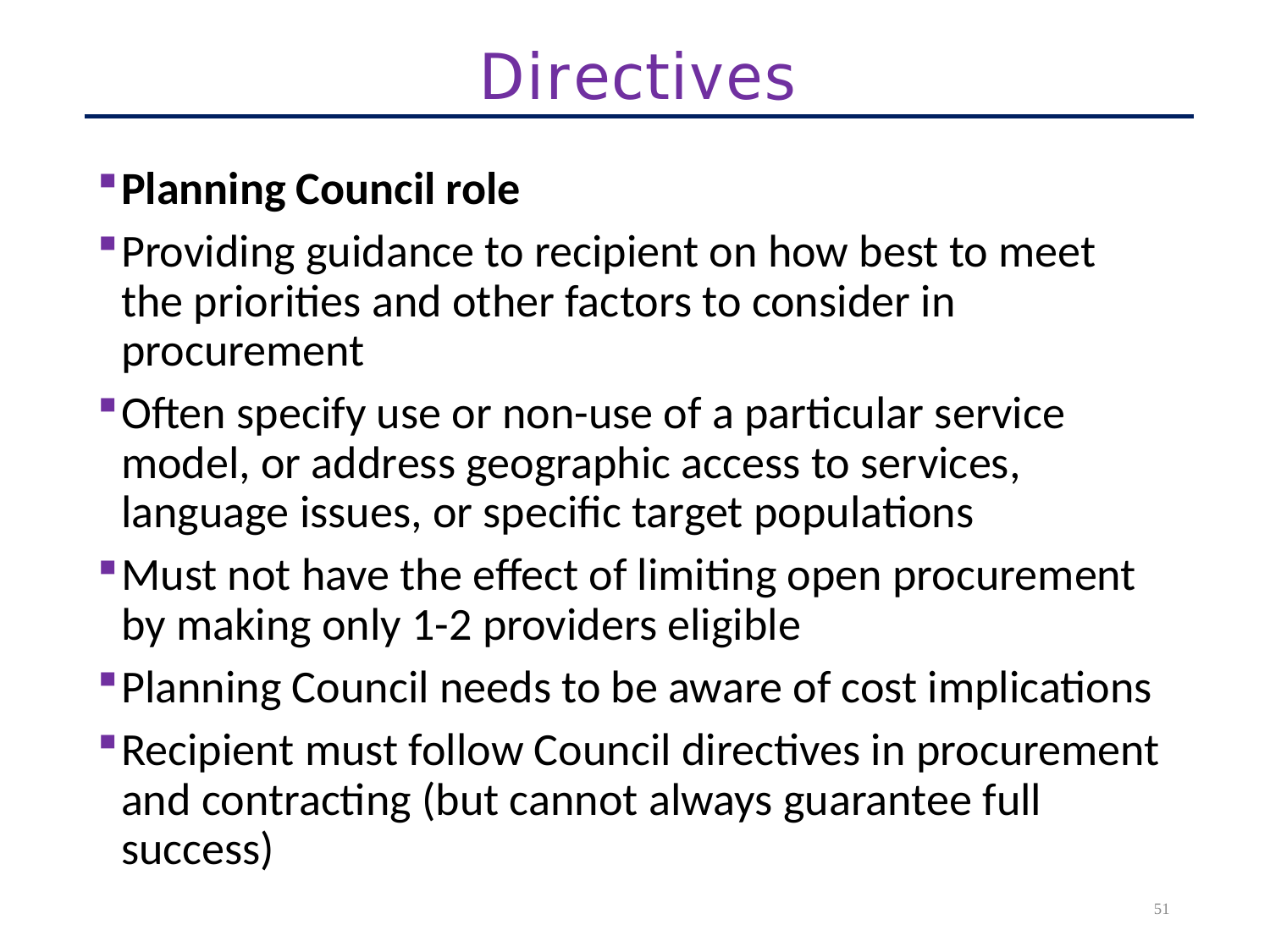

# Directives
Planning Council role
Providing guidance to recipient on how best to meet the priorities and other factors to consider in procurement
Often specify use or non-use of a particular service model, or address geographic access to services, language issues, or specific target populations
Must not have the effect of limiting open procurement by making only 1-2 providers eligible
Planning Council needs to be aware of cost implications
Recipient must follow Council directives in procurement and contracting (but cannot always guarantee full success)
51